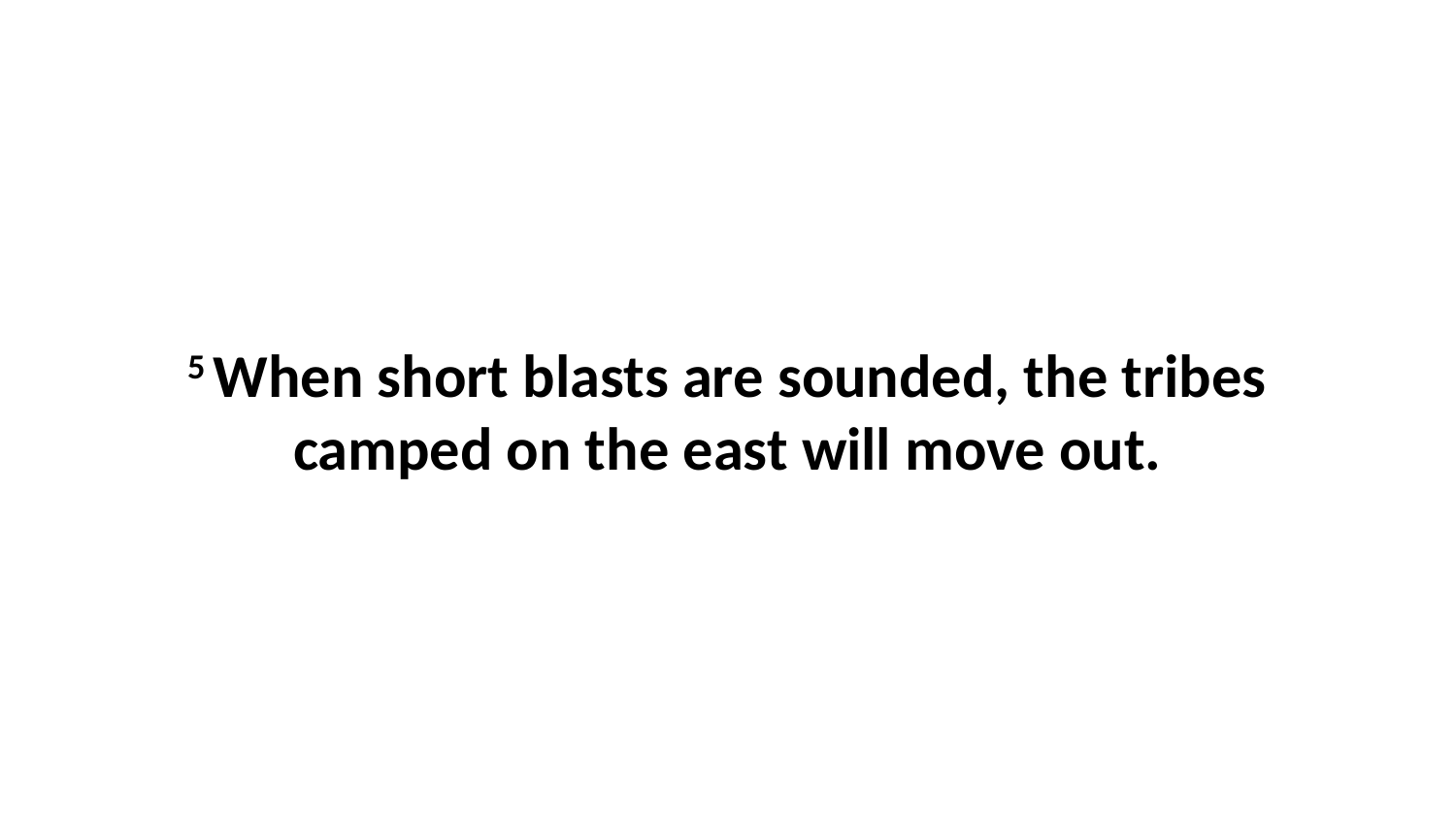

5 When short blasts are sounded, the tribes camped on the east will move out.